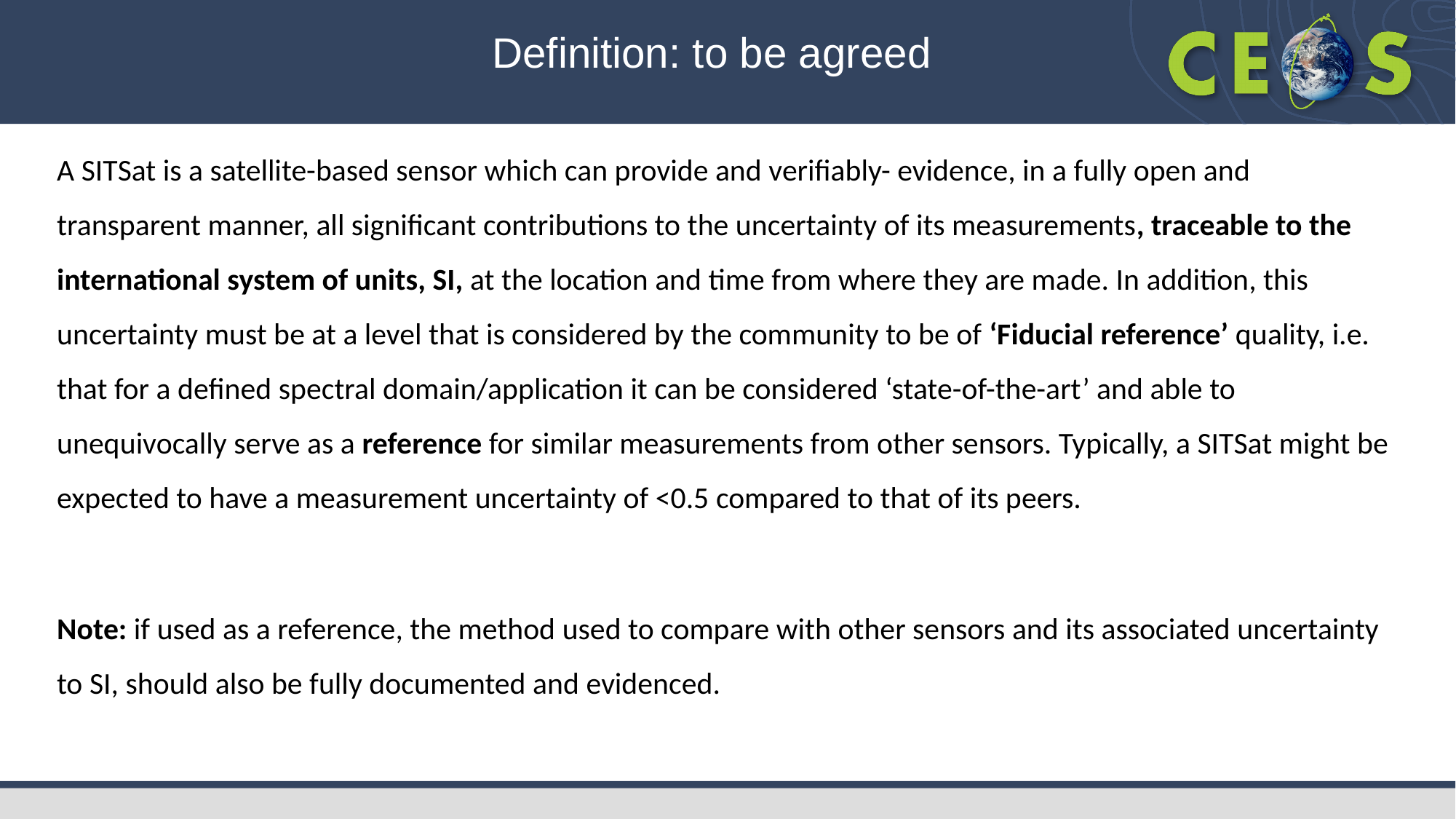

Definition: to be agreed
A SITSat is a satellite-based sensor which can provide and verifiably- evidence, in a fully open and transparent manner, all significant contributions to the uncertainty of its measurements, traceable to the international system of units, SI, at the location and time from where they are made. In addition, this uncertainty must be at a level that is considered by the community to be of ‘Fiducial reference’ quality, i.e. that for a defined spectral domain/application it can be considered ‘state-of-the-art’ and able to unequivocally serve as a reference for similar measurements from other sensors. Typically, a SITSat might be expected to have a measurement uncertainty of <0.5 compared to that of its peers.

Note: if used as a reference, the method used to compare with other sensors and its associated uncertainty to SI, should also be fully documented and evidenced.